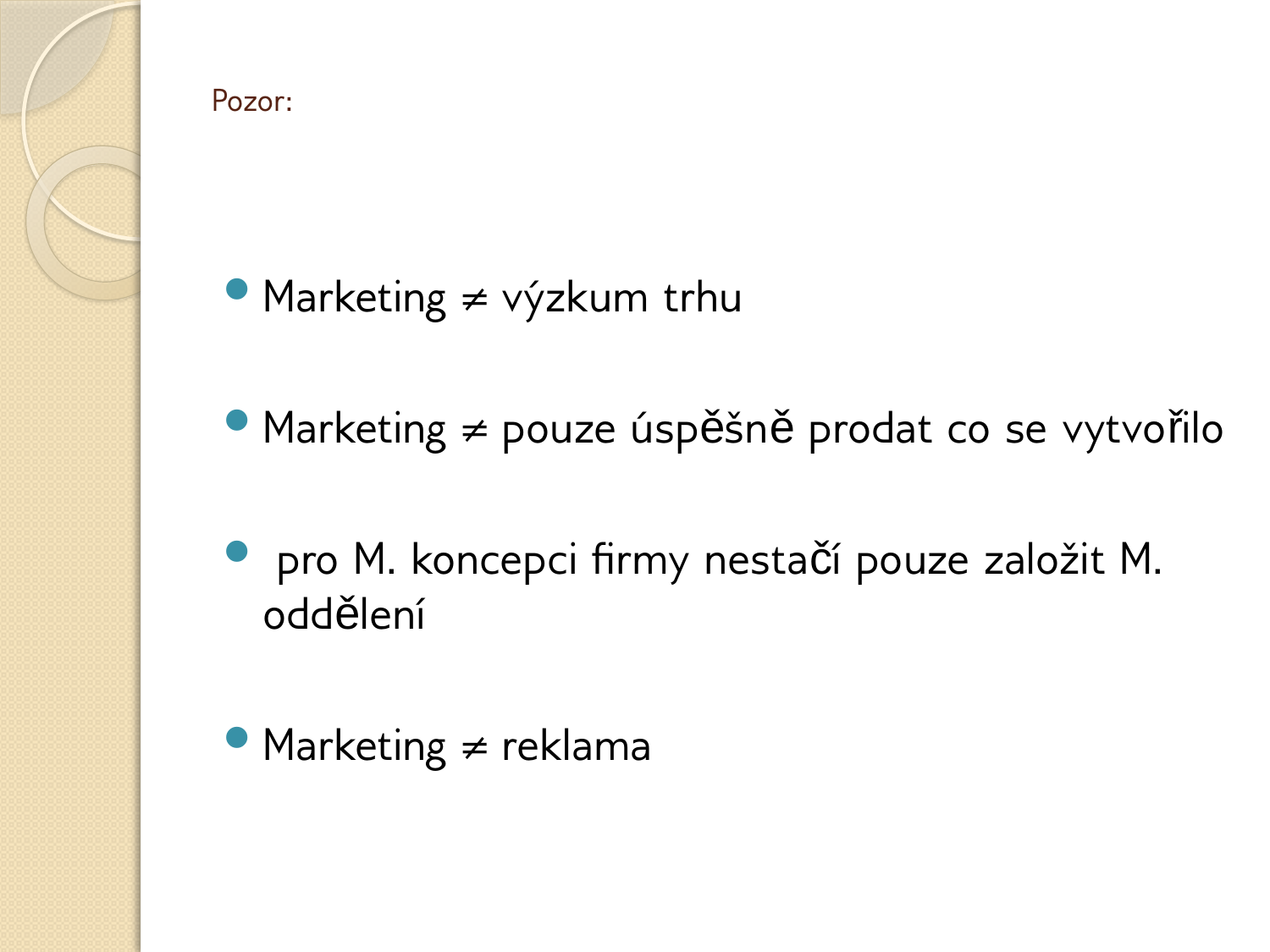

# Pozor:

Marketing ≠ výzkum trhu

Marketing ≠ pouze úspěšně prodat co se vytvořilo

 pro M. koncepci firmy nestačí pouze založit M. oddělení

Marketing ≠ reklama